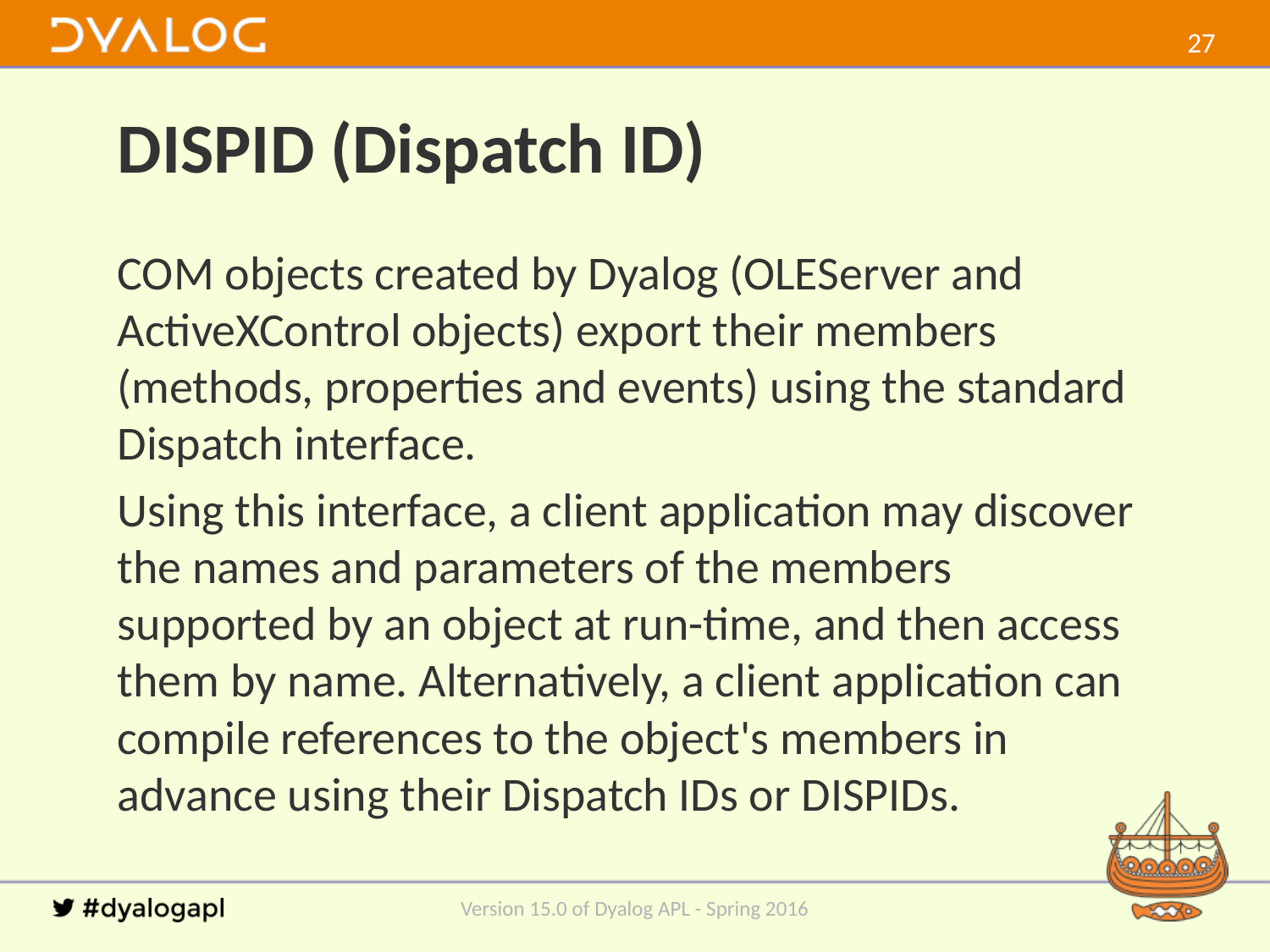

27
# DISPID (Dispatch ID)
COM objects created by Dyalog (OLEServer and ActiveXControl objects) export their members (methods, properties and events) using the standard Dispatch interface.
Using this interface, a client application may discover the names and parameters of the members supported by an object at run-time, and then access them by name. Alternatively, a client application can compile references to the object's members in advance using their Dispatch IDs or DISPIDs.

Version 15.0 of Dyalog APL - Spring 2016